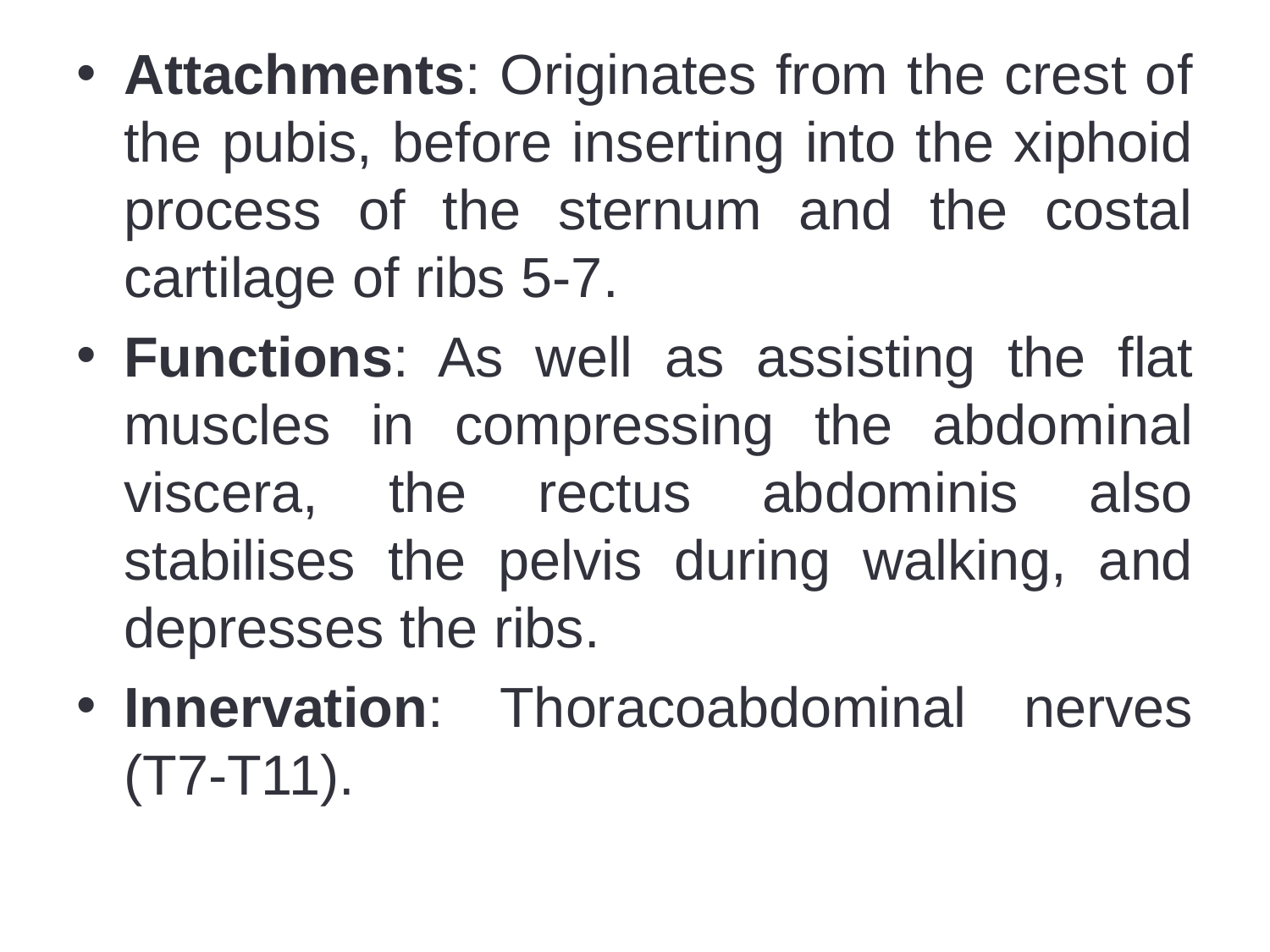

Attachments: Originates from the crest of the pubis, before inserting into the xiphoid process of the sternum and the costal cartilage of ribs 5-7.
Functions: As well as assisting the flat muscles in compressing the abdominal viscera, the rectus abdominis also stabilises the pelvis during walking, and depresses the ribs.
Innervation: Thoracoabdominal nerves (T7-T11).